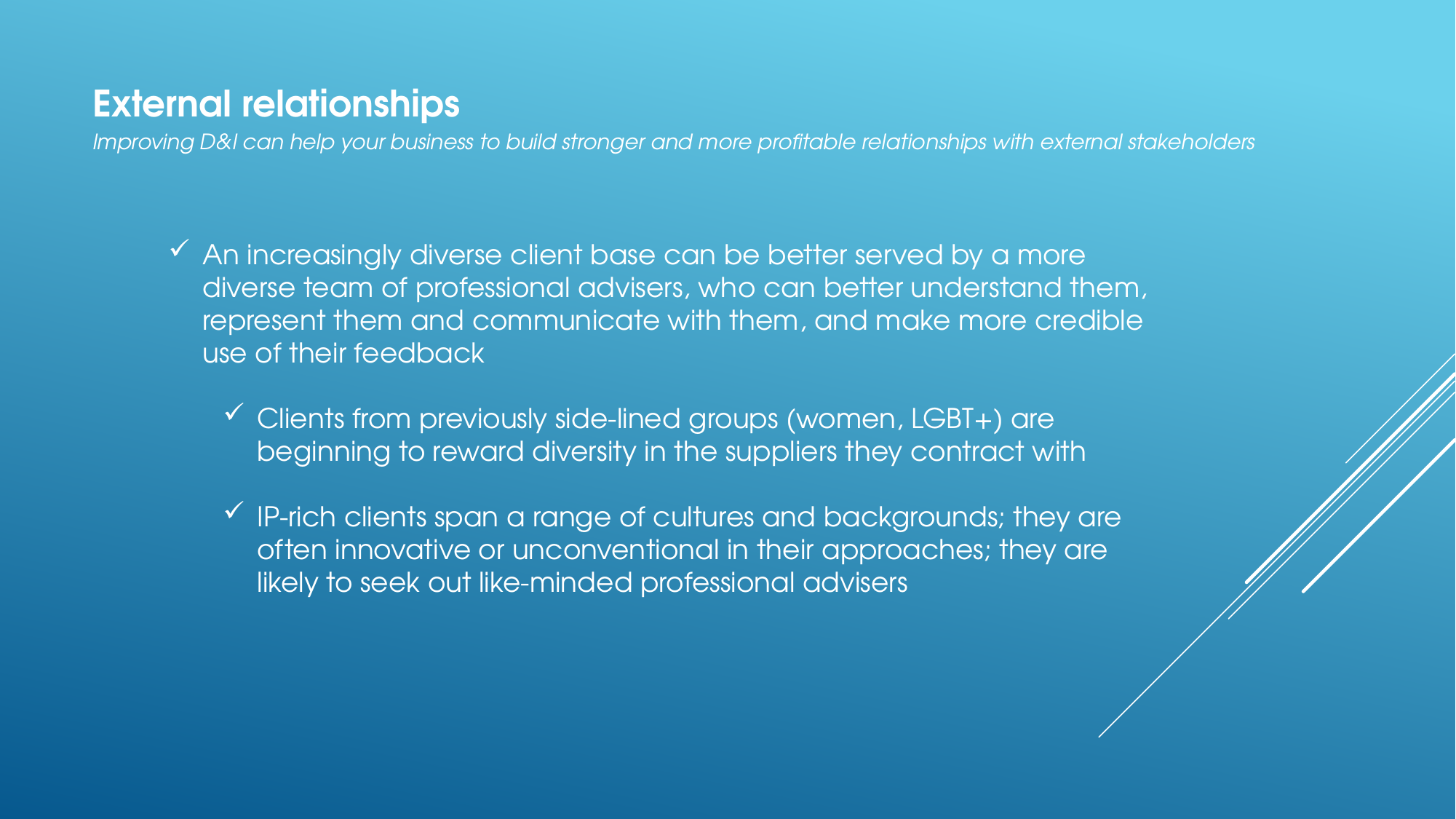

External relationships
Improving D&I can help your business to build stronger and more profitable relationships with external stakeholders

An increasingly diverse client base can be better served by a more diverse team of professional advisers, who can better understand them, represent them and communicate with them, and make more credible use of their feedback

Clients from previously side-lined groups (women, LGBT+) are beginning to reward diversity in the suppliers they contract with

IP-rich clients span a range of cultures and backgrounds; they are often innovative or unconventional in their approaches; they are likely to seek out like-minded professional advisers